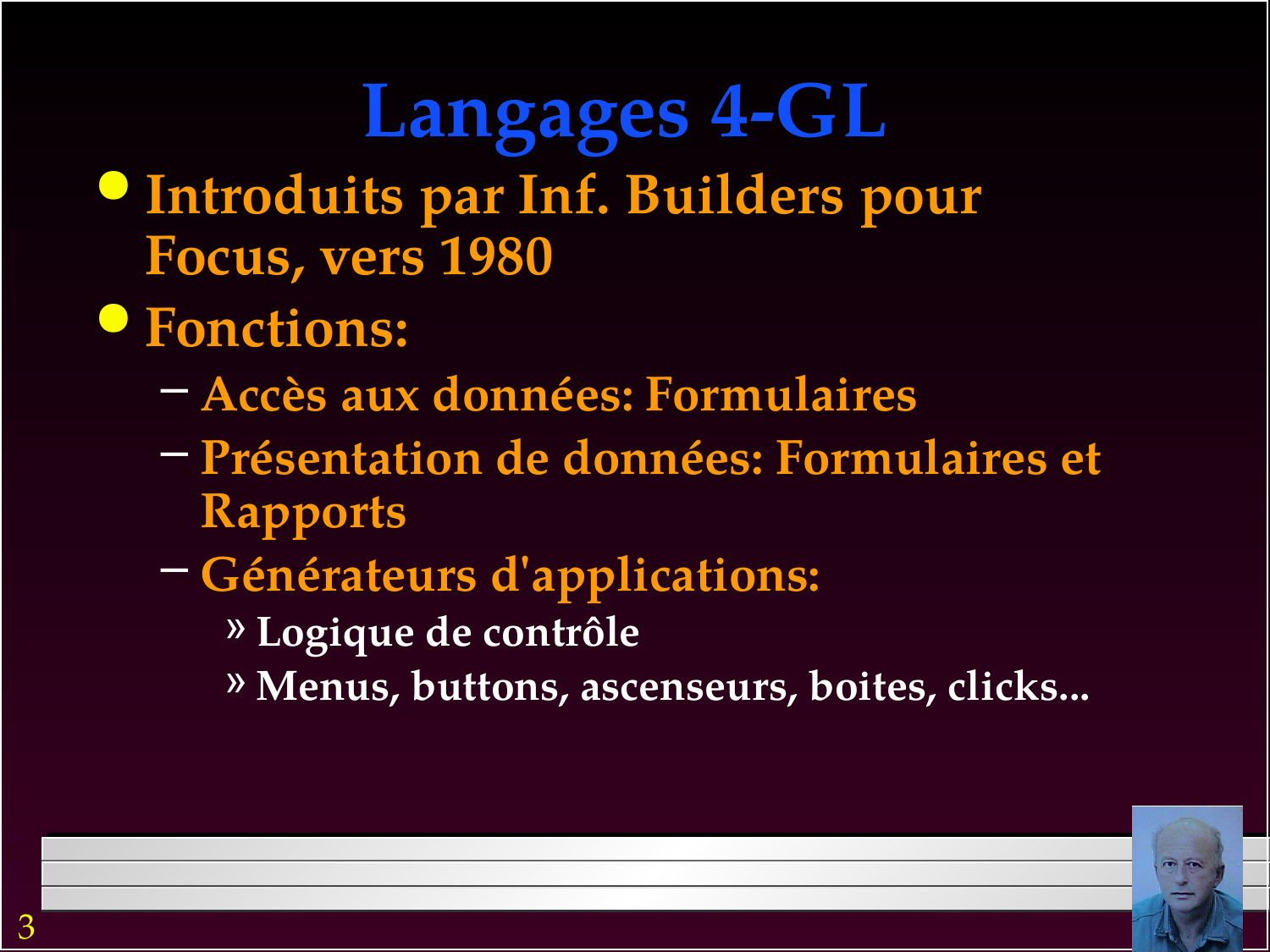

# Langages 4-GL
Introduits par Inf. Builders pour Focus, vers 1980
Fonctions:
Accès aux données: Formulaires
Présentation de données: Formulaires et Rapports
Générateurs d'applications:
Logique de contrôle
Menus, buttons, ascenseurs, boites, clicks...